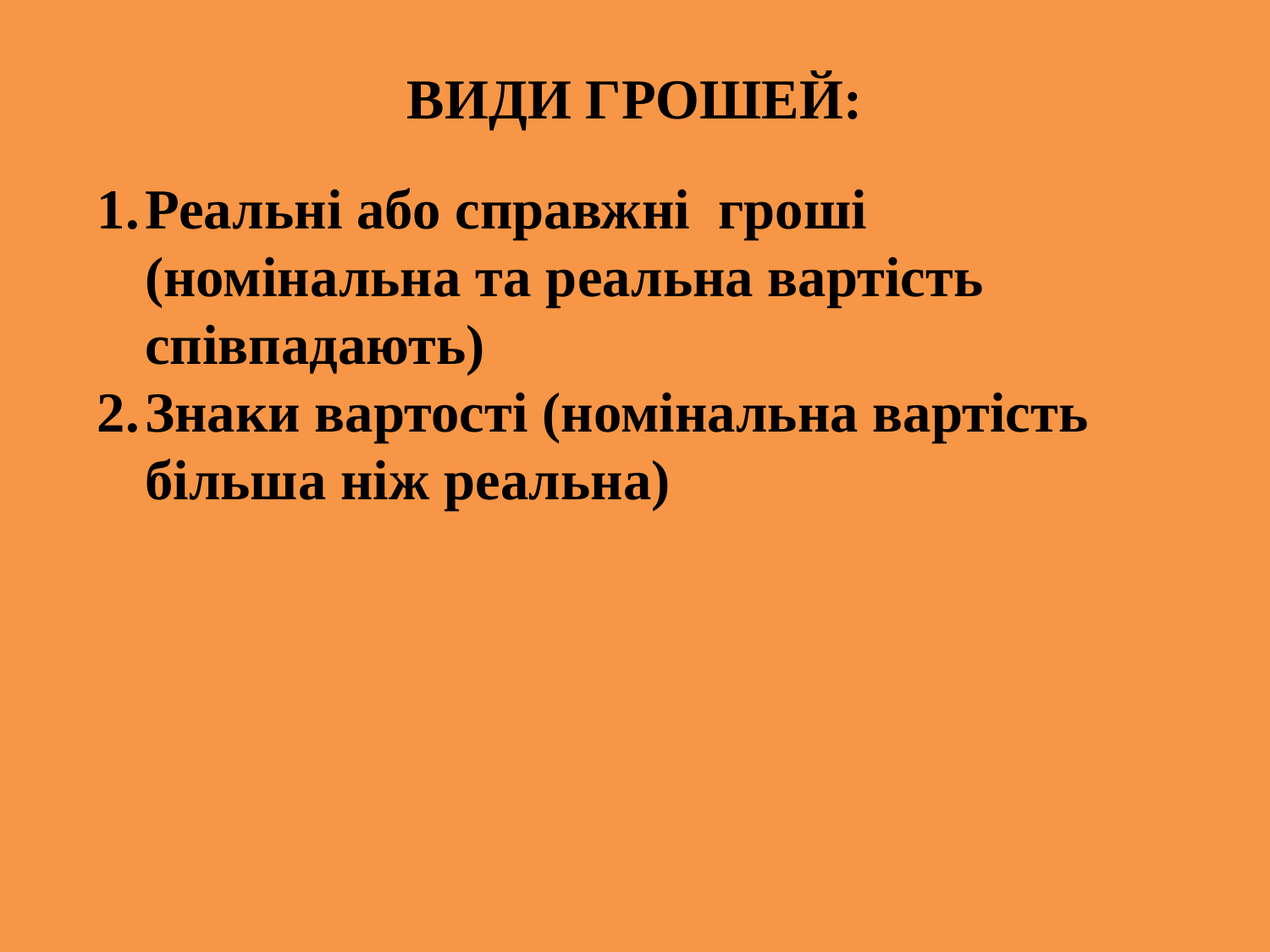

ВИДИ ГРОШЕЙ:
Реальні або справжні  гроші (номінальна та реальна вартість співпадають)
Знаки вартості (номінальна вартість більша ніж реальна)